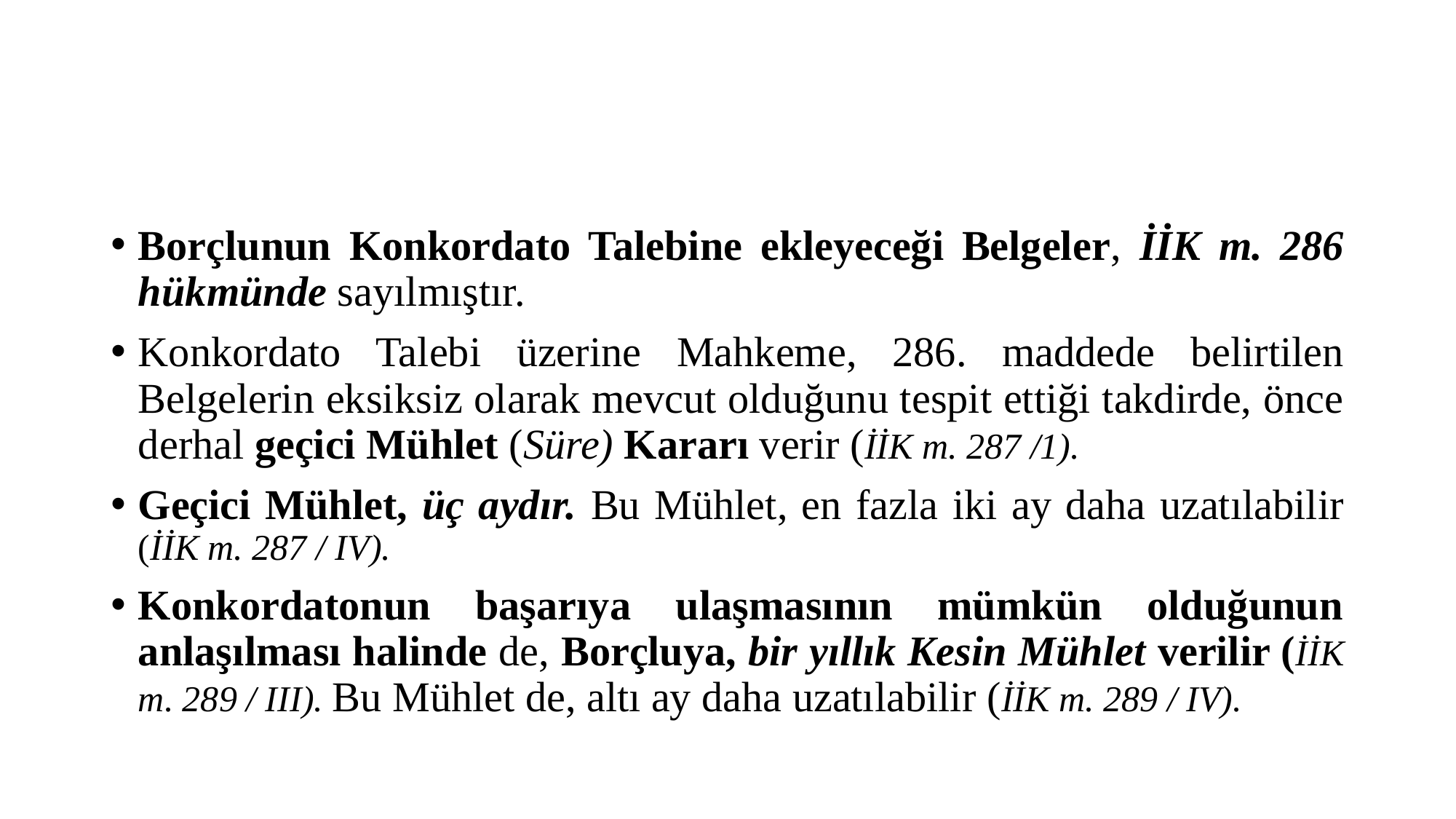

#
Borçlunun Konkordato Talebine ekleyeceği Belgeler, İİK m. 286 hükmünde sayılmıştır.
Konkordato Talebi üzerine Mahkeme, 286. maddede belirtilen Belgelerin eksiksiz olarak mevcut olduğunu tespit ettiği takdirde, önce derhal geçici Mühlet (Süre) Kararı verir (İİK m. 287 /1).
Geçici Mühlet, üç aydır. Bu Mühlet, en fazla iki ay daha uzatılabilir (İİK m. 287 / IV).
Konkordatonun başarıya ulaşmasının mümkün olduğunun anlaşılması halinde de, Borçluya, bir yıllık Kesin Mühlet verilir (İİK m. 289 / III). Bu Mühlet de, altı ay daha uzatılabilir (İİK m. 289 / IV).